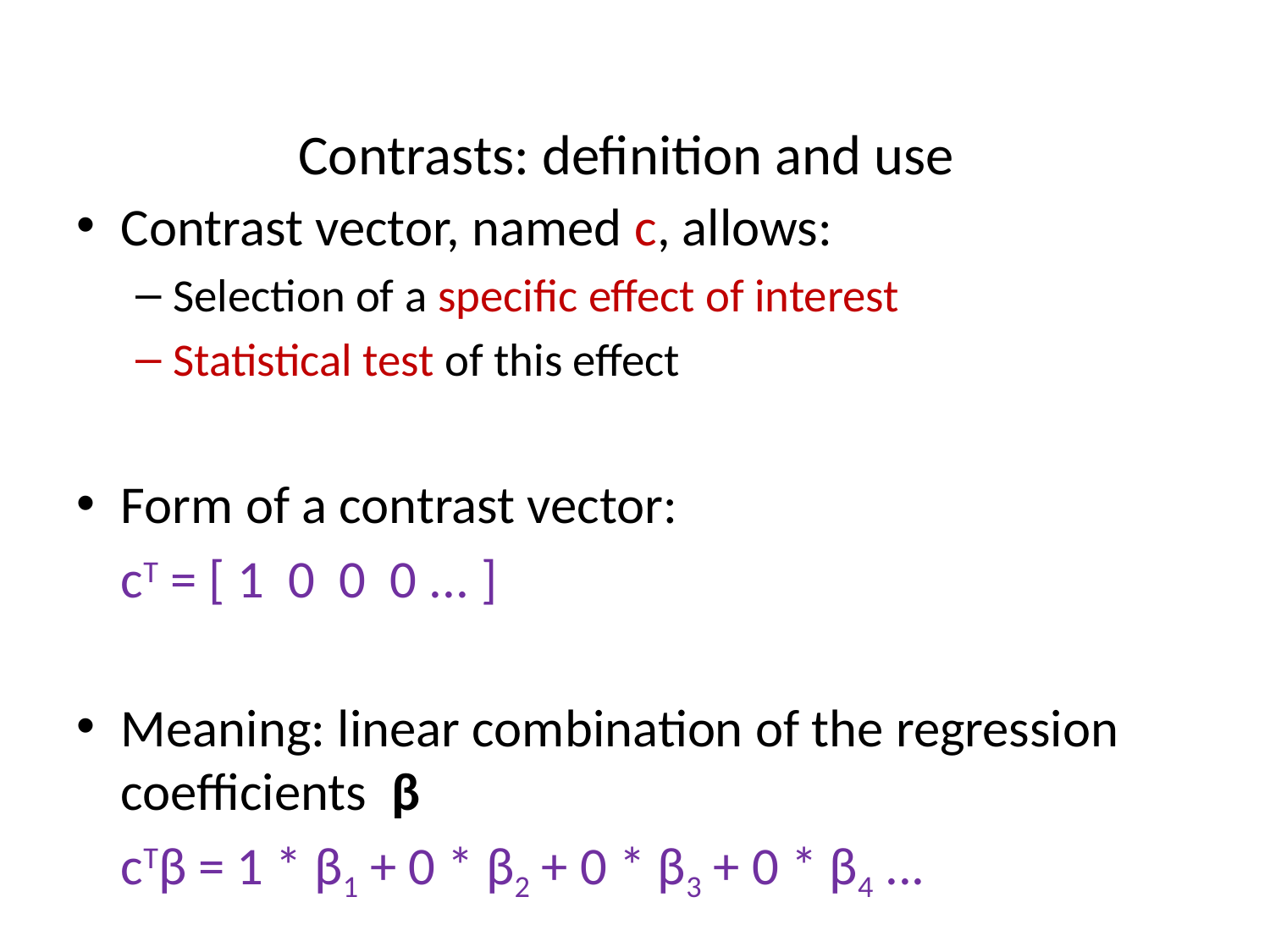

# Contrasts: definition and use
Contrast vector, named c, allows:
Selection of a specific effect of interest
Statistical test of this effect

Form of a contrast vector:
			cT = [ 1  0  0  0 ... ]

Meaning: linear combination of the regression coefficients  β
		cTβ = 1 * β1 + 0 * β2 + 0 * β3 + 0 * β4 ...